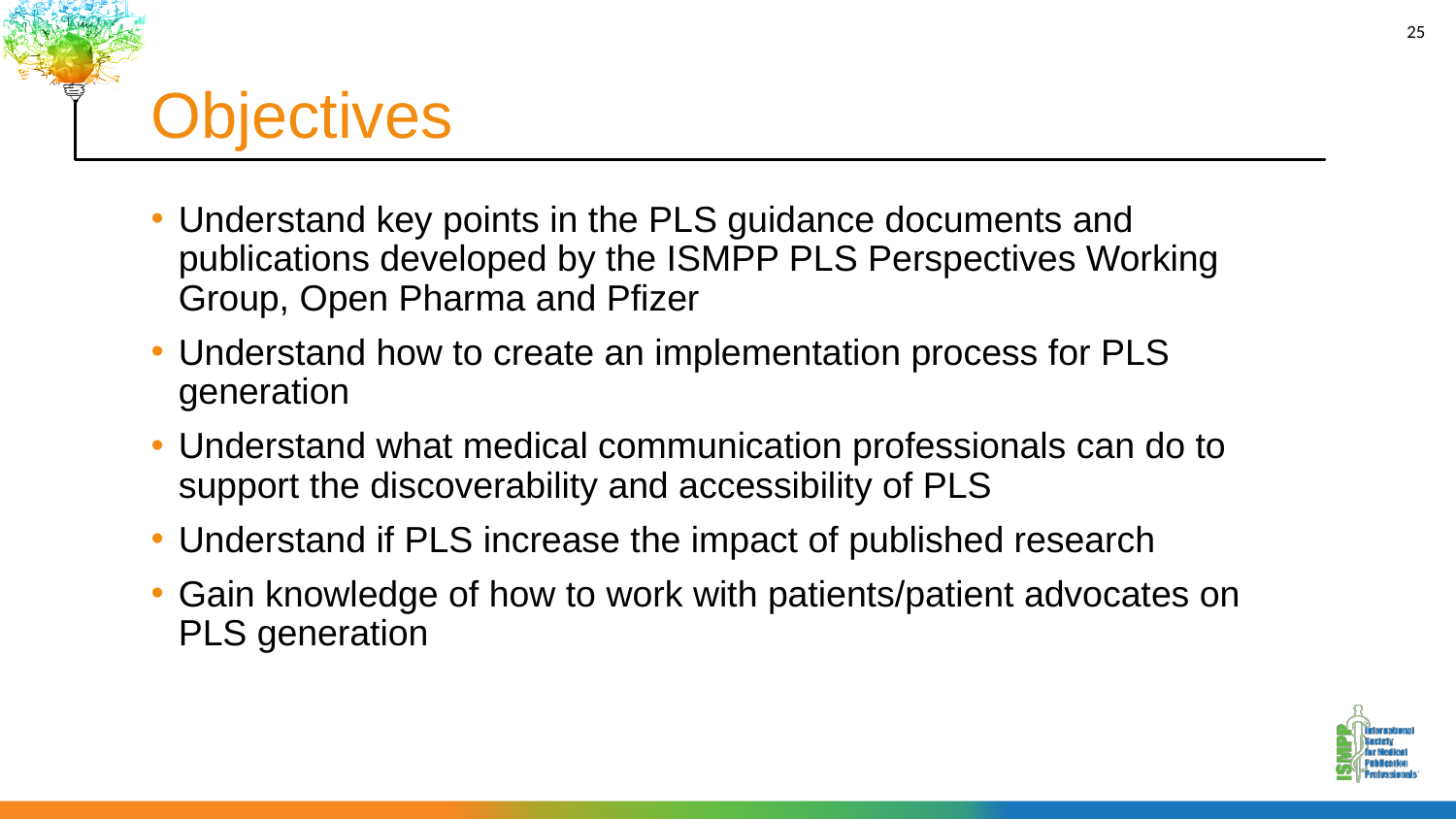

# Objectives
25
Understand key points in the PLS guidance documents and publications developed by the ISMPP PLS Perspectives Working Group, Open Pharma and Pfizer
Understand how to create an implementation process for PLS generation
Understand what medical communication professionals can do to support the discoverability and accessibility of PLS
Understand if PLS increase the impact of published research
Gain knowledge of how to work with patients/patient advocates on PLS generation